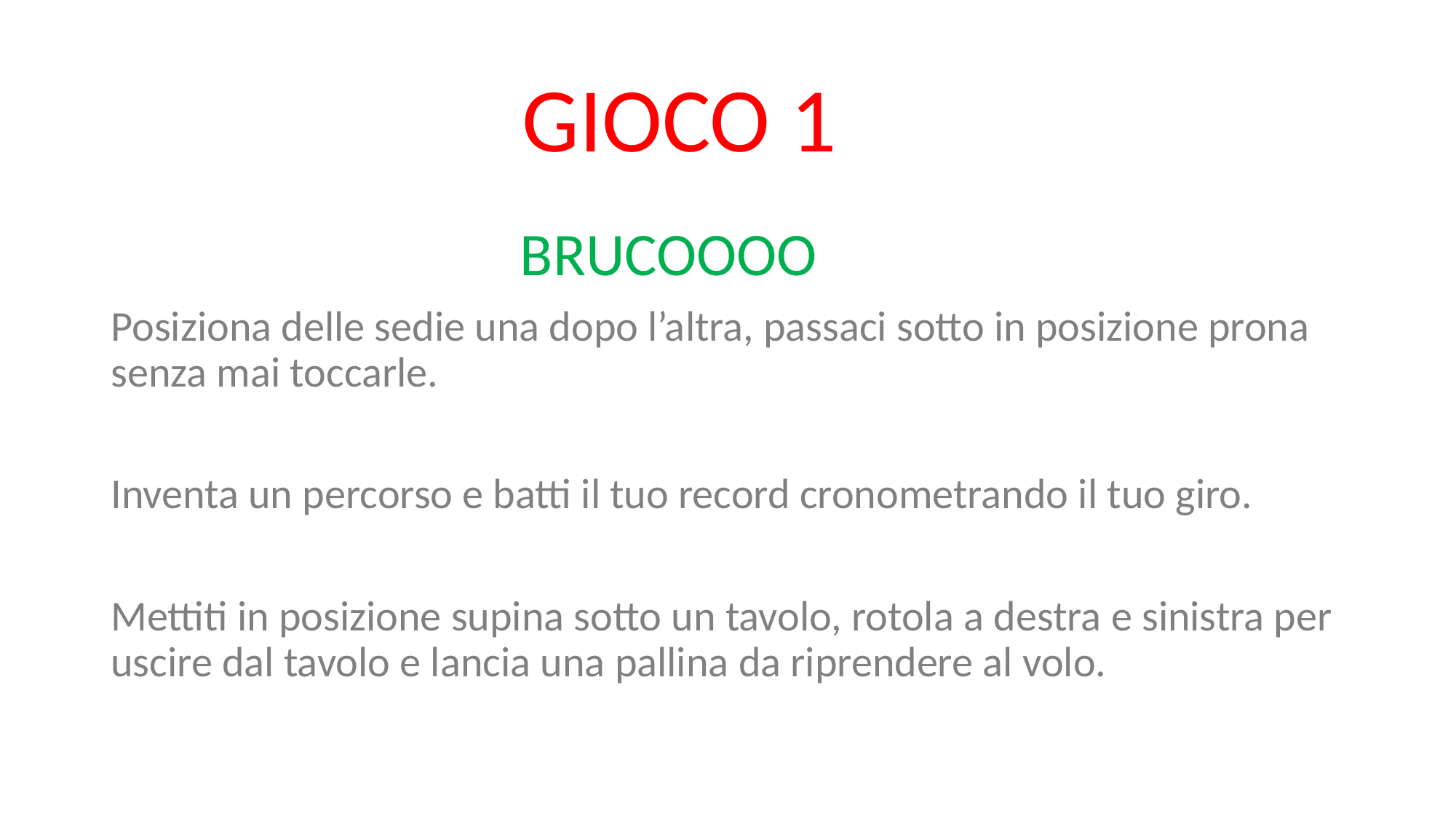

# GIOCO 1
                              BRUCOOOO
Posiziona delle sedie una dopo l’altra, passaci sotto in posizione prona senza mai toccarle.

Inventa un percorso e batti il tuo record cronometrando il tuo giro.

Mettiti in posizione supina sotto un tavolo, rotola a destra e sinistra per uscire dal tavolo e lancia una pallina da riprendere al volo.